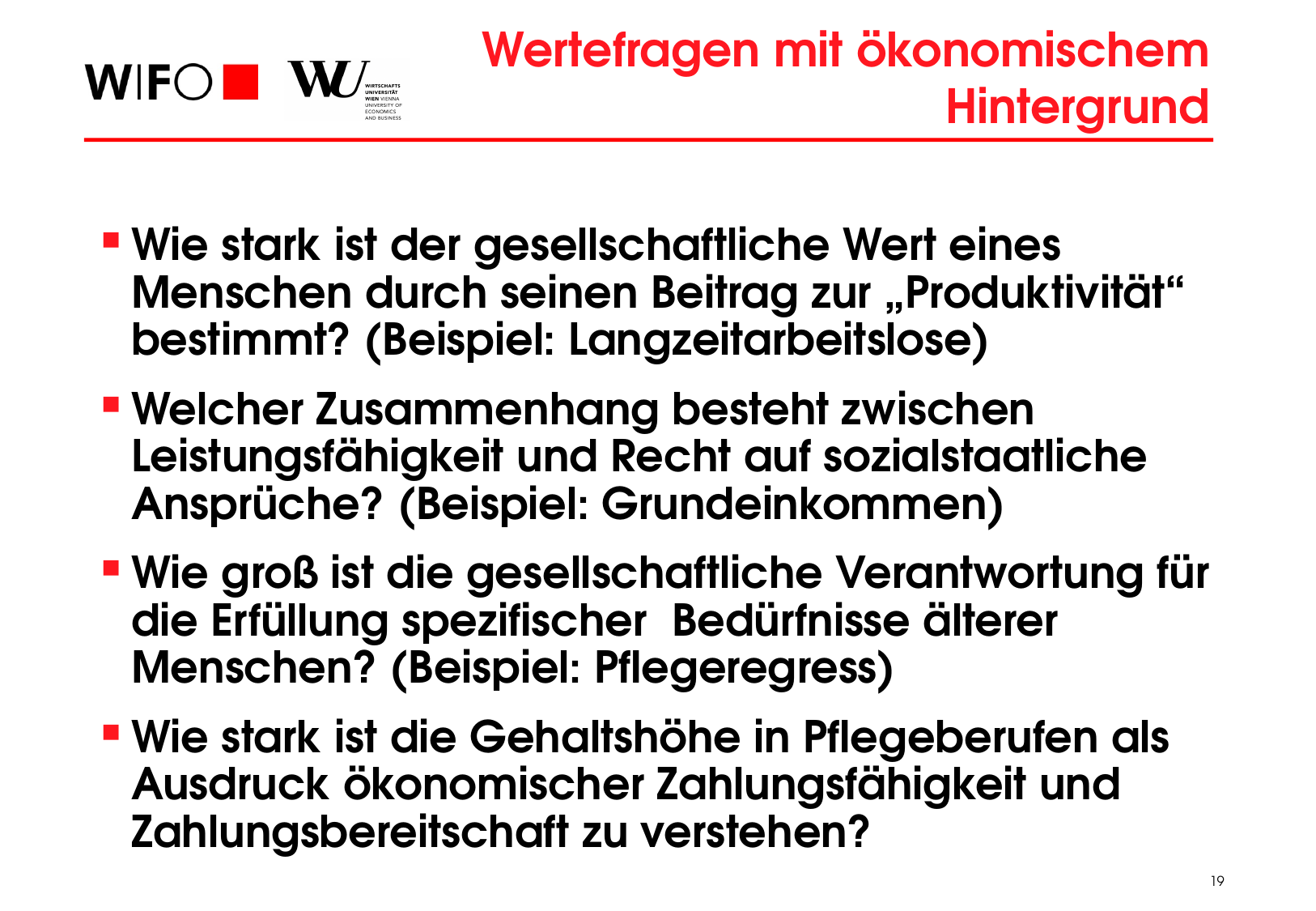

# Wertefragen mit ökonomischem Hintergrund
Wie stark ist der gesellschaftliche Wert eines Menschen durch seinen Beitrag zur „Produktivität“ bestimmt? (Beispiel: Langzeitarbeitslose)
Welcher Zusammenhang besteht zwischen Leistungsfähigkeit und Recht auf sozialstaatliche Ansprüche? (Beispiel: Grundeinkommen)
Wie groß ist die gesellschaftliche Verantwortung für die Erfüllung spezifischer  Bedürfnisse älterer Menschen? (Beispiel: Pflegeregress)
Wie stark ist die Gehaltshöhe in Pflegeberufen als Ausdruck ökonomischer Zahlungsfähigkeit und Zahlungsbereitschaft zu verstehen?